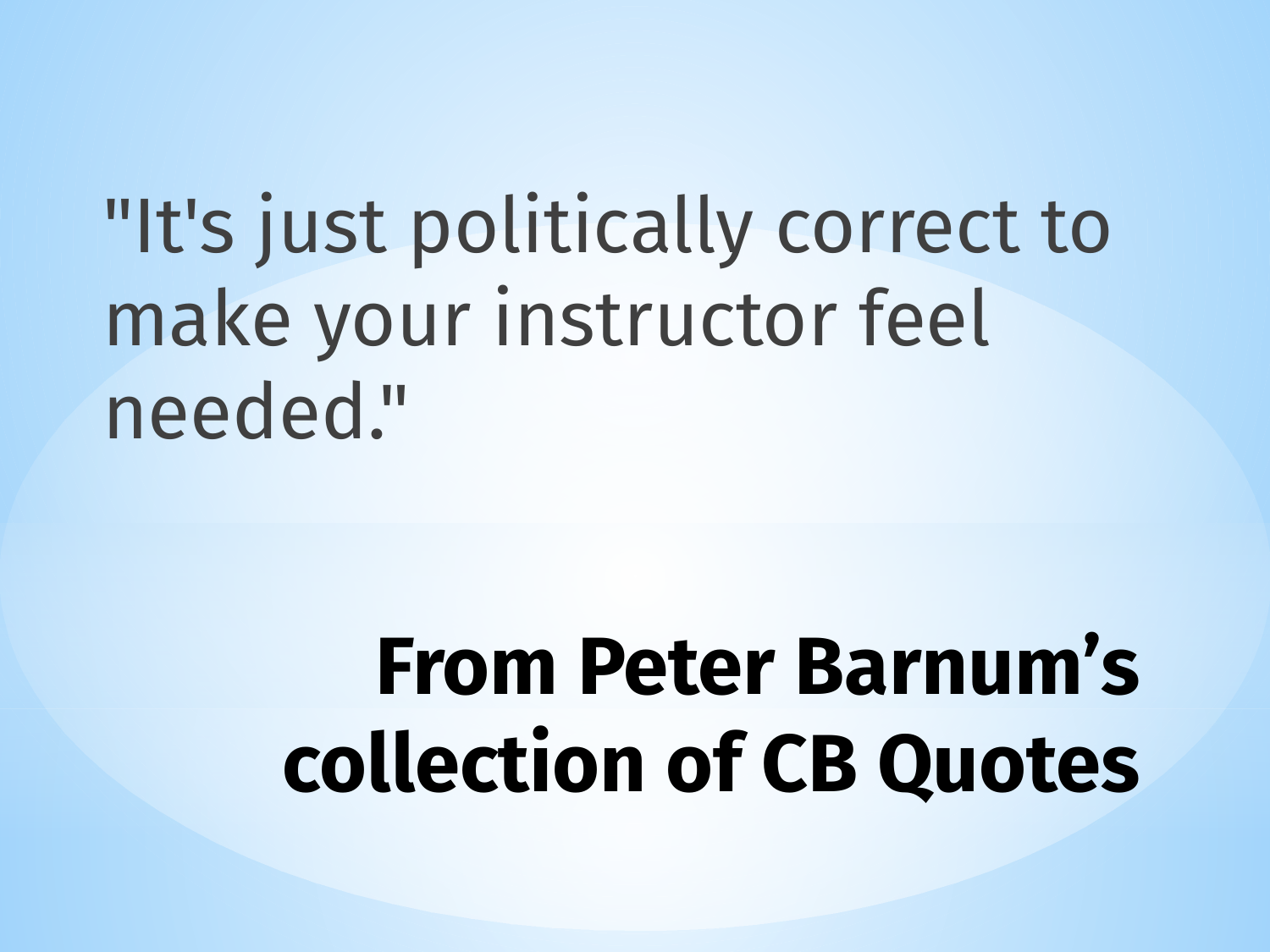

"It's just politically correct to make your instructor feel needed."

# From Peter Barnum’s collection of CB Quotes